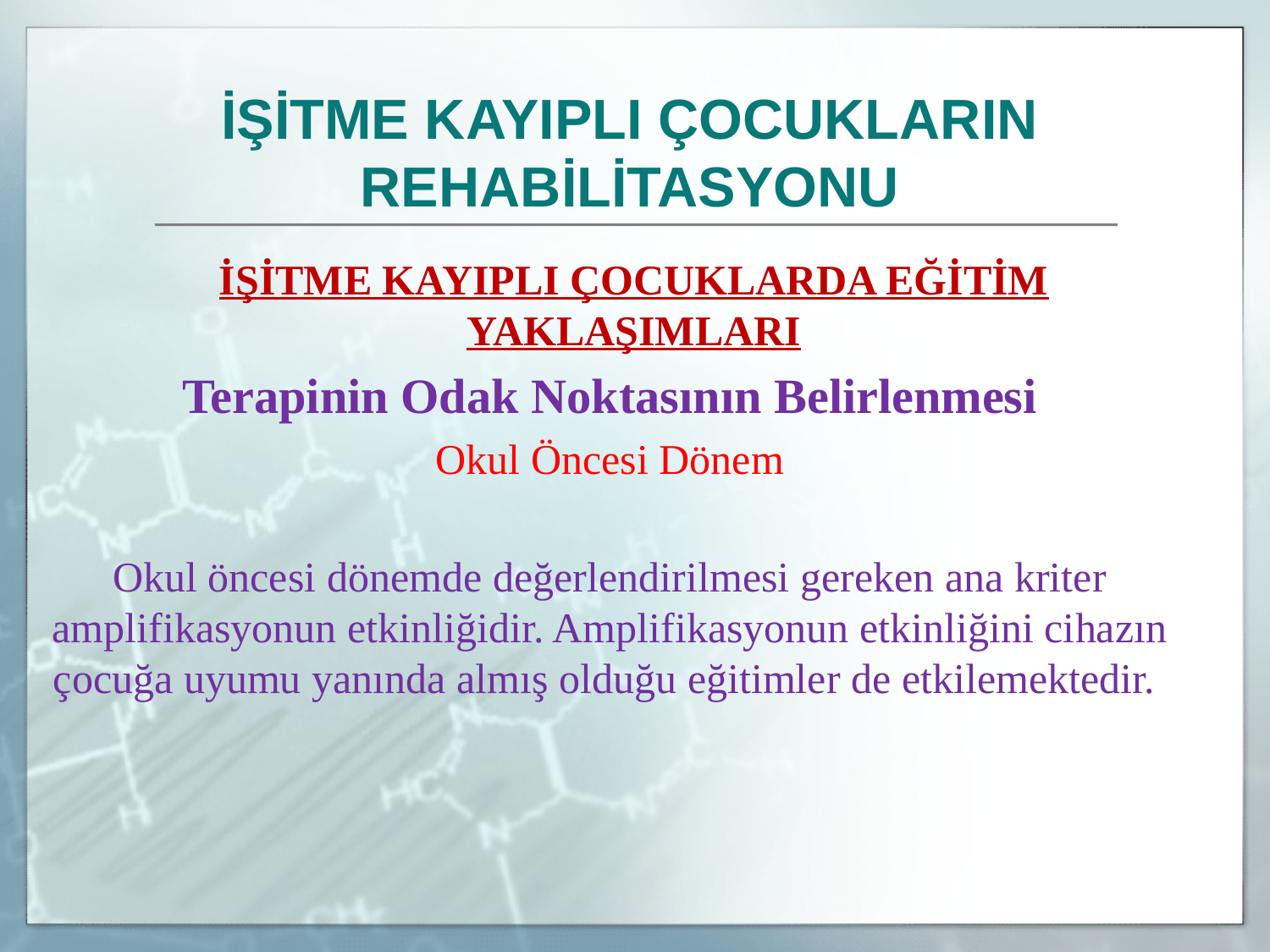

İŞİTME KAYIPLI ÇOCUKLARIN REHABİLİTASYONU
	İŞİTME KAYIPLI ÇOCUKLARDA EĞİTİM YAKLAŞIMLARI
Terapinin Odak Noktasının Belirlenmesi
Okul Öncesi Dönem

Okul öncesi dönemde değerlendirilmesi gereken ana kriter amplifikasyonun etkinliğidir. Amplifikasyonun etkinliğini cihazın çocuğa uyumu yanında almış olduğu eğitimler de etkilemektedir.